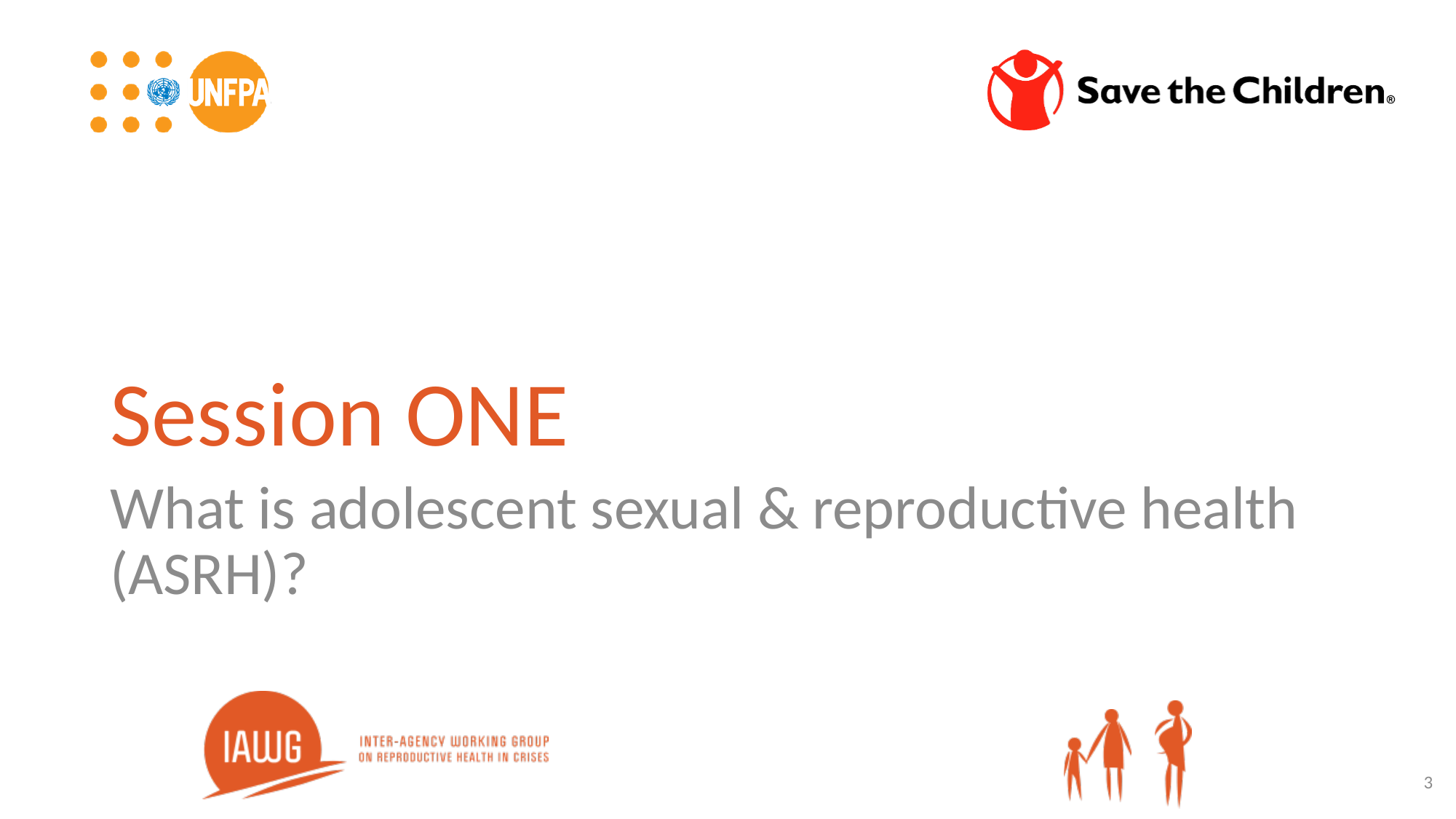

# Session ONE

What is adolescent sexual & reproductive health (ASRH)?
3